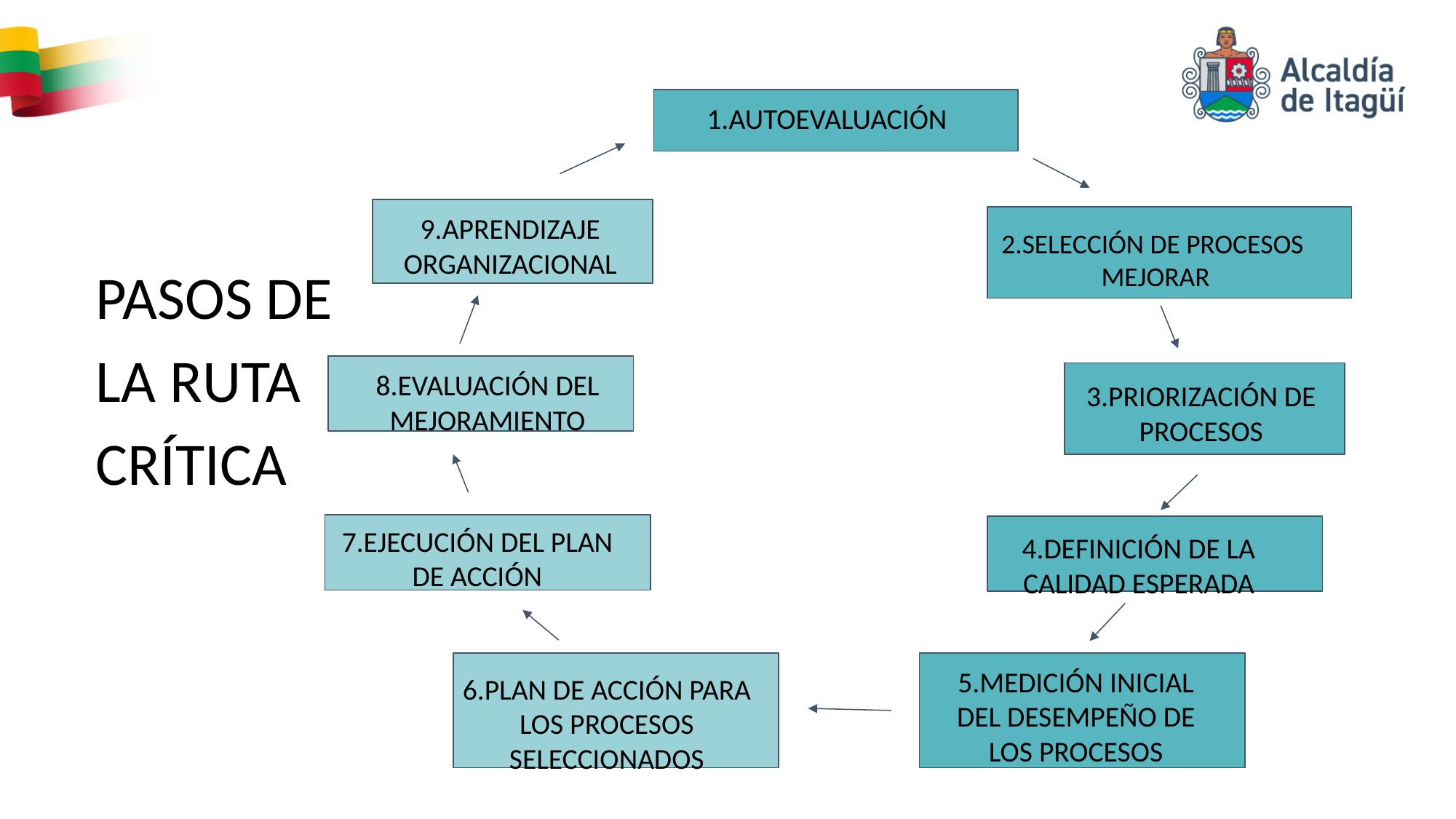

1.AUTOEVALUACIÓN

9.APRENDIZAJE ORGANIZACIONAL

2.SELECCIÓN DE PROCESOS
MEJORAR

8.EVALUACIÓN DEL MEJORAMIENTO

3.PRIORIZACIÓN DE PROCESOS
7.EJECUCIÓN DEL PLAN DE ACCIÓN

4.DEFINICIÓN DE LA CALIDAD ESPERADA
5.MEDICIÓN INICIAL DEL DESEMPEÑO DE LOS PROCESOS

6.PLAN DE ACCIÓN PARA LOS PROCESOS SELECCIONADOS
PASOS DE LA RUTA CRÍTICA